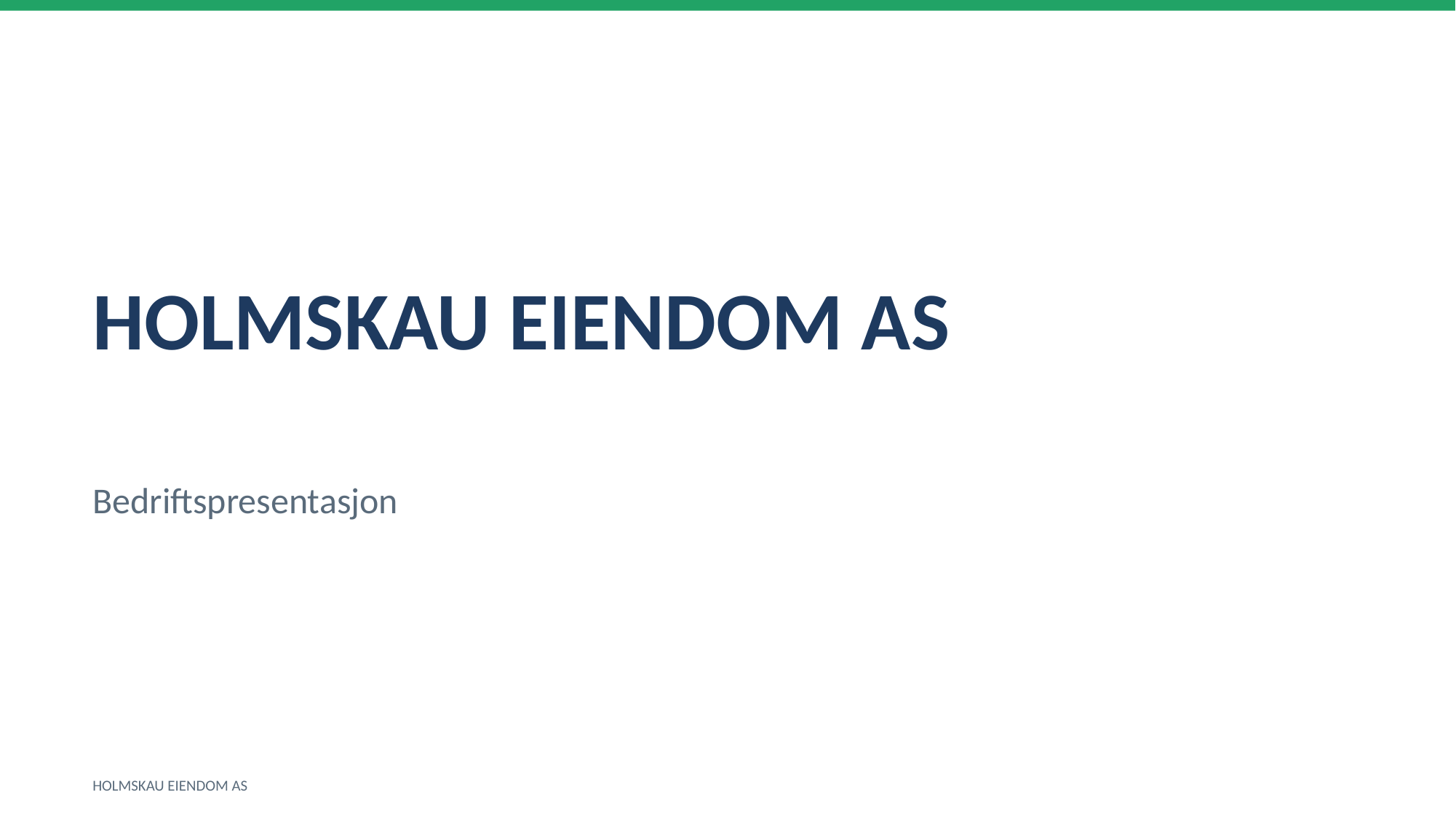

HOLMSKAU EIENDOM AS
Bedriftspresentasjon
HOLMSKAU EIENDOM AS